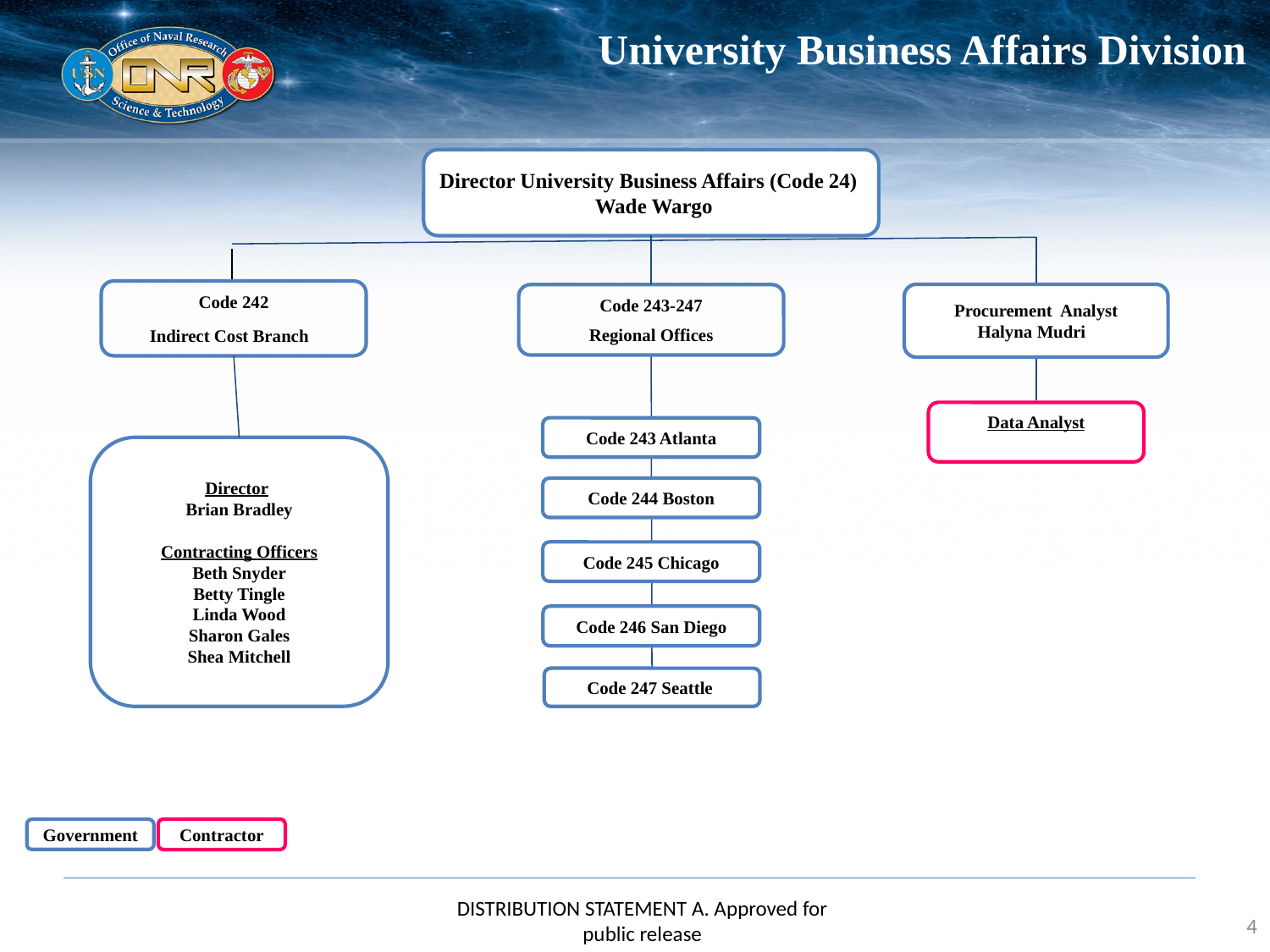

# University Business Affairs Division
Director University Business Affairs (Code 24)
 Wade Wargo
Code 242

Indirect Cost Branch
Procurement  Analyst
Halyna Mudri
Code 243-247
Regional Offices

Data Analyst

Code 243 Atlanta
Director
Brian Bradley

Contracting Officers
Beth Snyder
Betty Tingle
Linda Wood
Sharon Gales
Shea Mitchell
Code 244 Boston
Code 245 Chicago
Code 246 San Diego
Code 247 Seattle
Contractor
Government
DISTRIBUTION STATEMENT A. Approved for public release
4